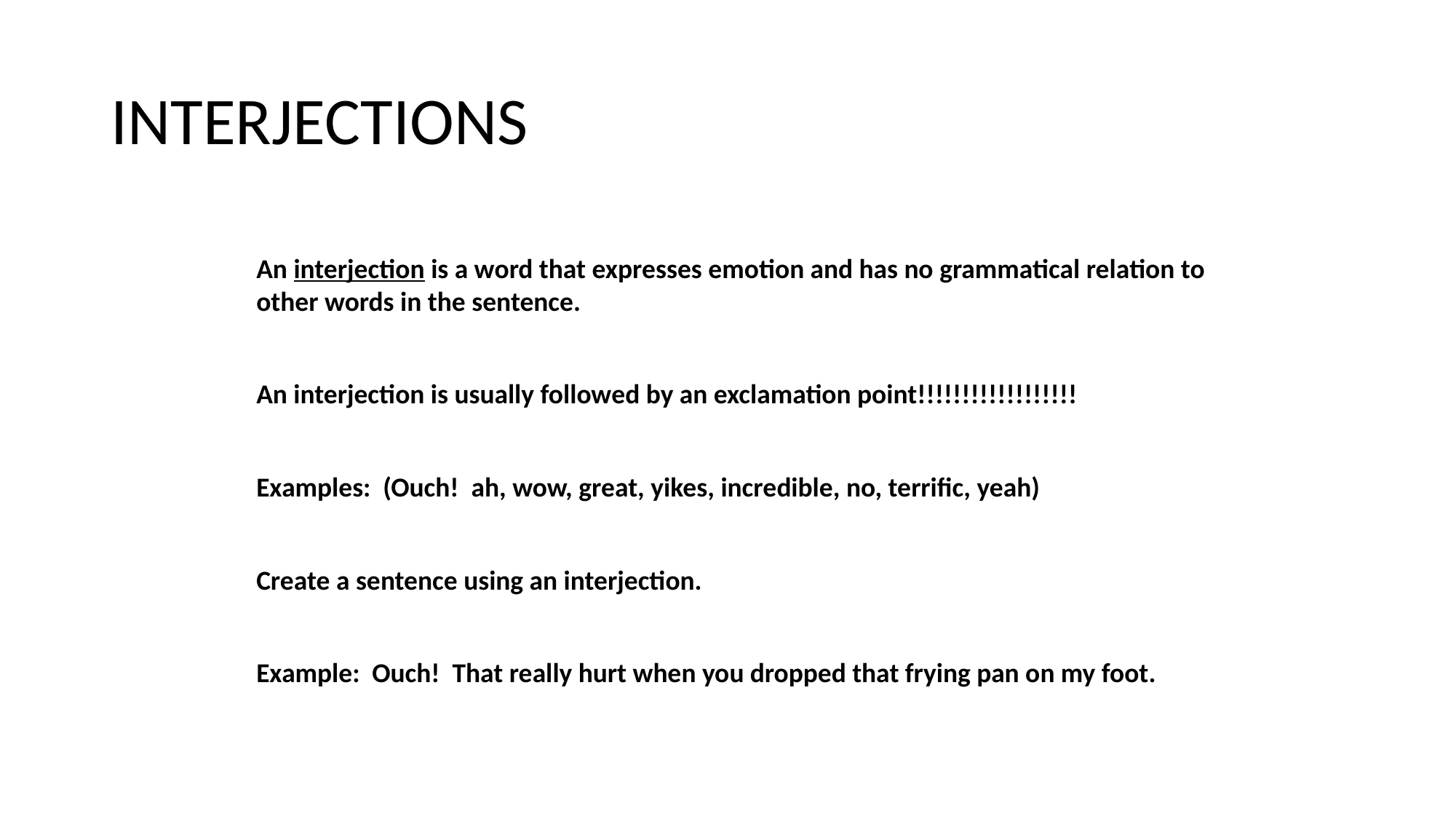

# INTERJECTIONS
An interjection is a word that expresses emotion and has no grammatical relation to other words in the sentence.

An interjection is usually followed by an exclamation point!!!!!!!!!!!!!!!!!!

Examples:  (Ouch!  ah, wow, great, yikes, incredible, no, terrific, yeah)

Create a sentence using an interjection.

Example:  Ouch!  That really hurt when you dropped that frying pan on my foot.